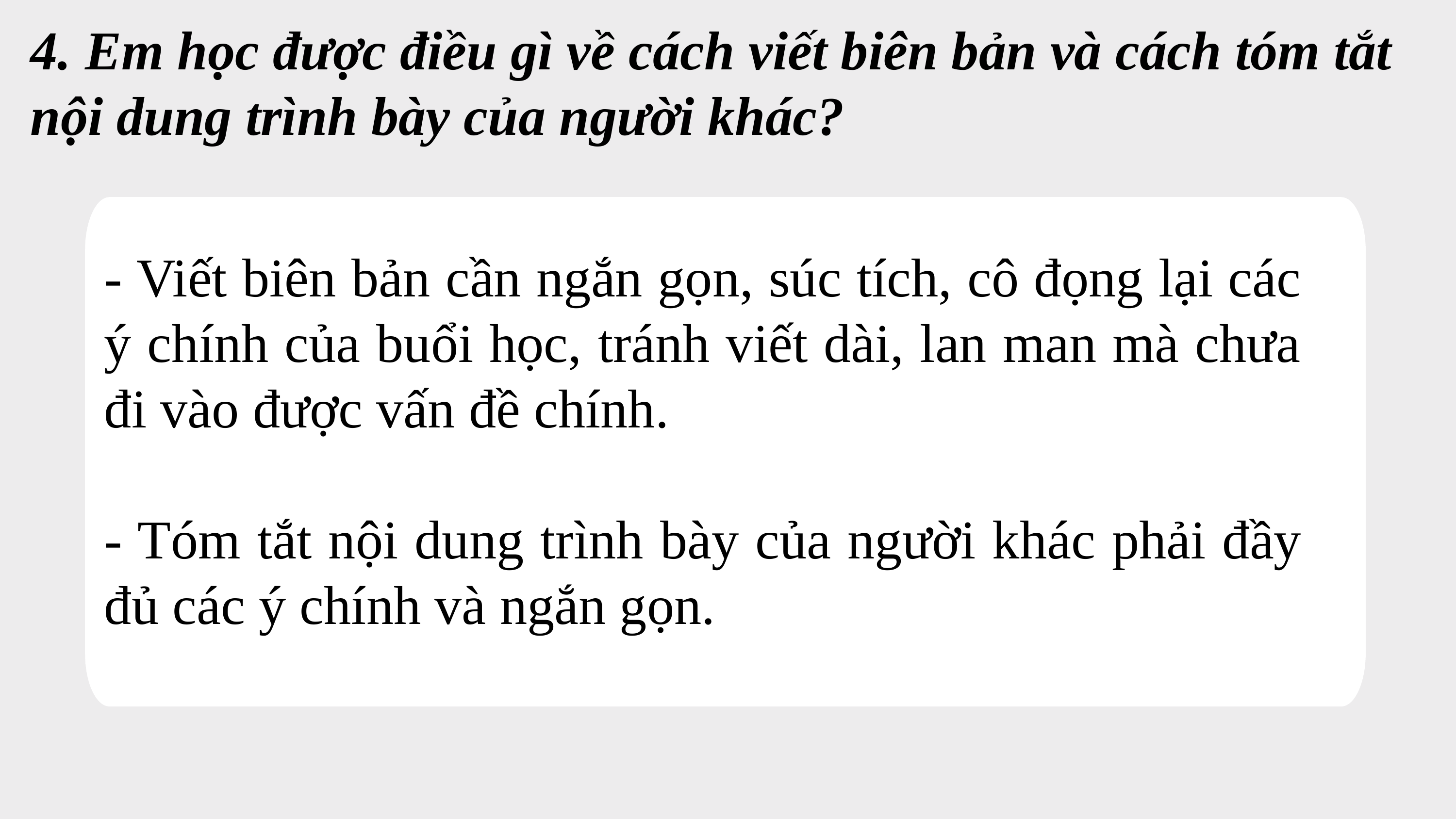

4. Em học được điều gì về cách viết biên bản và cách tóm tắt nội dung trình bày của người khác?

- Viết biên bản cần ngắn gọn, súc tích, cô đọng lại các ý chính của buổi học, tránh viết dài, lan man mà chưa đi vào được vấn đề chính.

- Tóm tắt nội dung trình bày của người khác phải đầy đủ các ý chính và ngắn gọn.